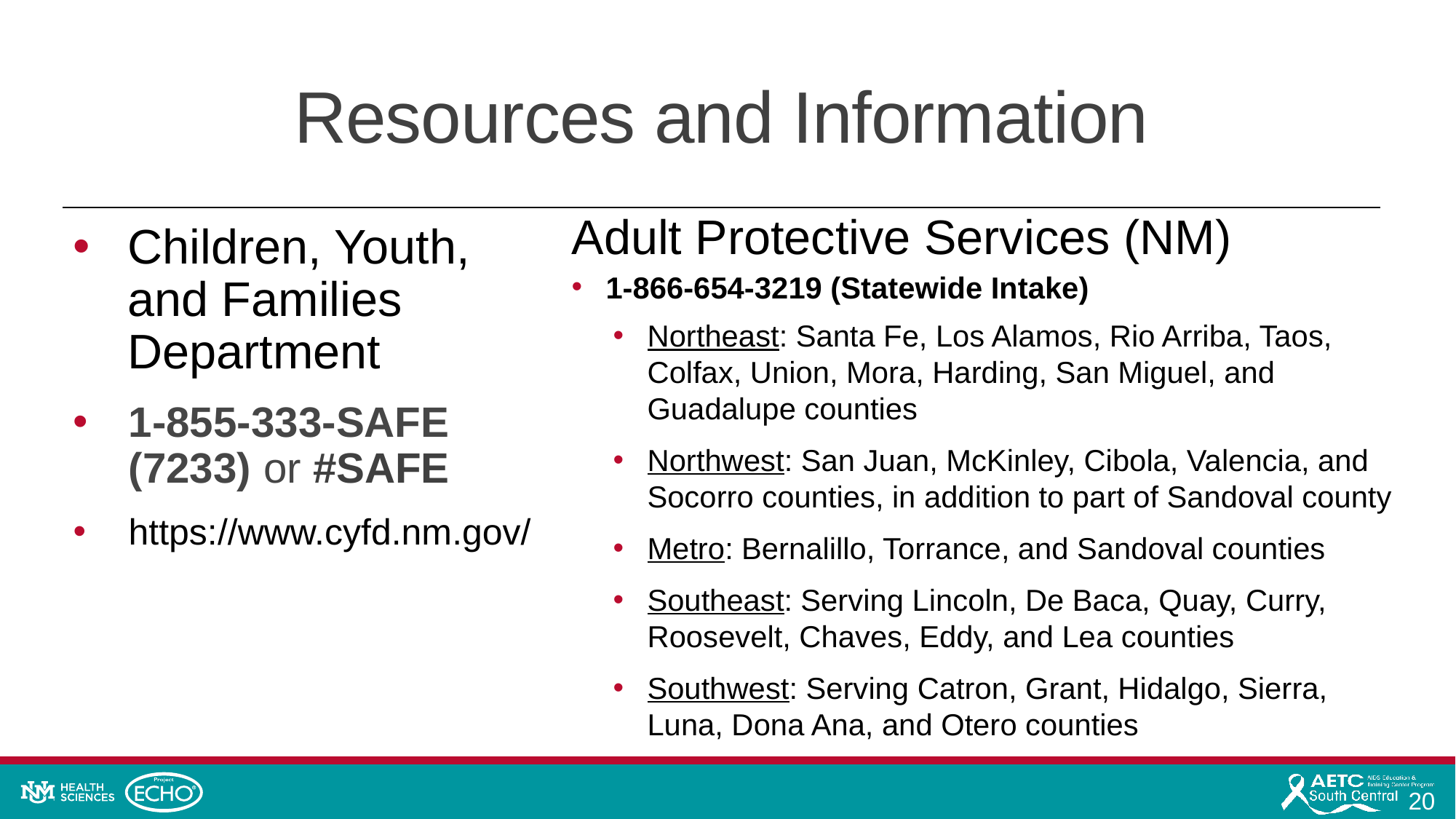

# Resources and Information
Adult Protective Services (NM)
1-866-654-3219 (Statewide Intake)
Northeast: Santa Fe, Los Alamos, Rio Arriba, Taos, Colfax, Union, Mora, Harding, San Miguel, and Guadalupe counties
Northwest: San Juan, McKinley, Cibola, Valencia, and Socorro counties, in addition to part of Sandoval county
Metro: Bernalillo, Torrance, and Sandoval counties
Southeast: Serving Lincoln, De Baca, Quay, Curry, Roosevelt, Chaves, Eddy, and Lea counties
Southwest: Serving Catron, Grant, Hidalgo, Sierra, Luna, Dona Ana, and Otero counties
Children, Youth, and Families Department
1-855-333-SAFE (7233) or #SAFE
https://www.cyfd.nm.gov/